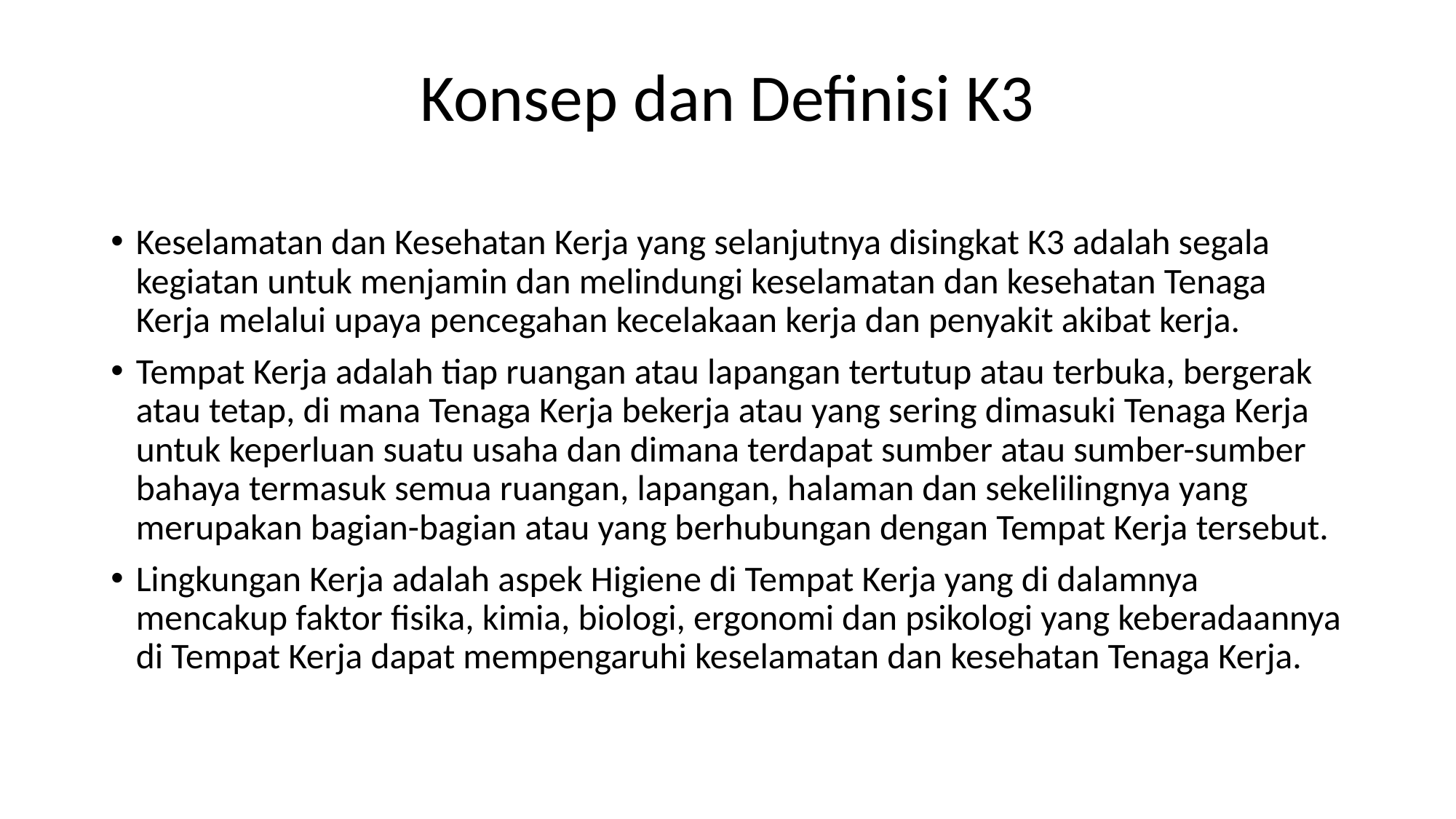

# Konsep dan Definisi K3
Keselamatan dan Kesehatan Kerja yang selanjutnya disingkat K3 adalah segala kegiatan untuk menjamin dan melindungi keselamatan dan kesehatan Tenaga Kerja melalui upaya pencegahan kecelakaan kerja dan penyakit akibat kerja.
Tempat Kerja adalah tiap ruangan atau lapangan tertutup atau terbuka, bergerak atau tetap, di mana Tenaga Kerja bekerja atau yang sering dimasuki Tenaga Kerja untuk keperluan suatu usaha dan dimana terdapat sumber atau sumber-sumber bahaya termasuk semua ruangan, lapangan, halaman dan sekelilingnya yang merupakan bagian-bagian atau yang berhubungan dengan Tempat Kerja tersebut.
Lingkungan Kerja adalah aspek Higiene di Tempat Kerja yang di dalamnya mencakup faktor fisika, kimia, biologi, ergonomi dan psikologi yang keberadaannya di Tempat Kerja dapat mempengaruhi keselamatan dan kesehatan Tenaga Kerja.